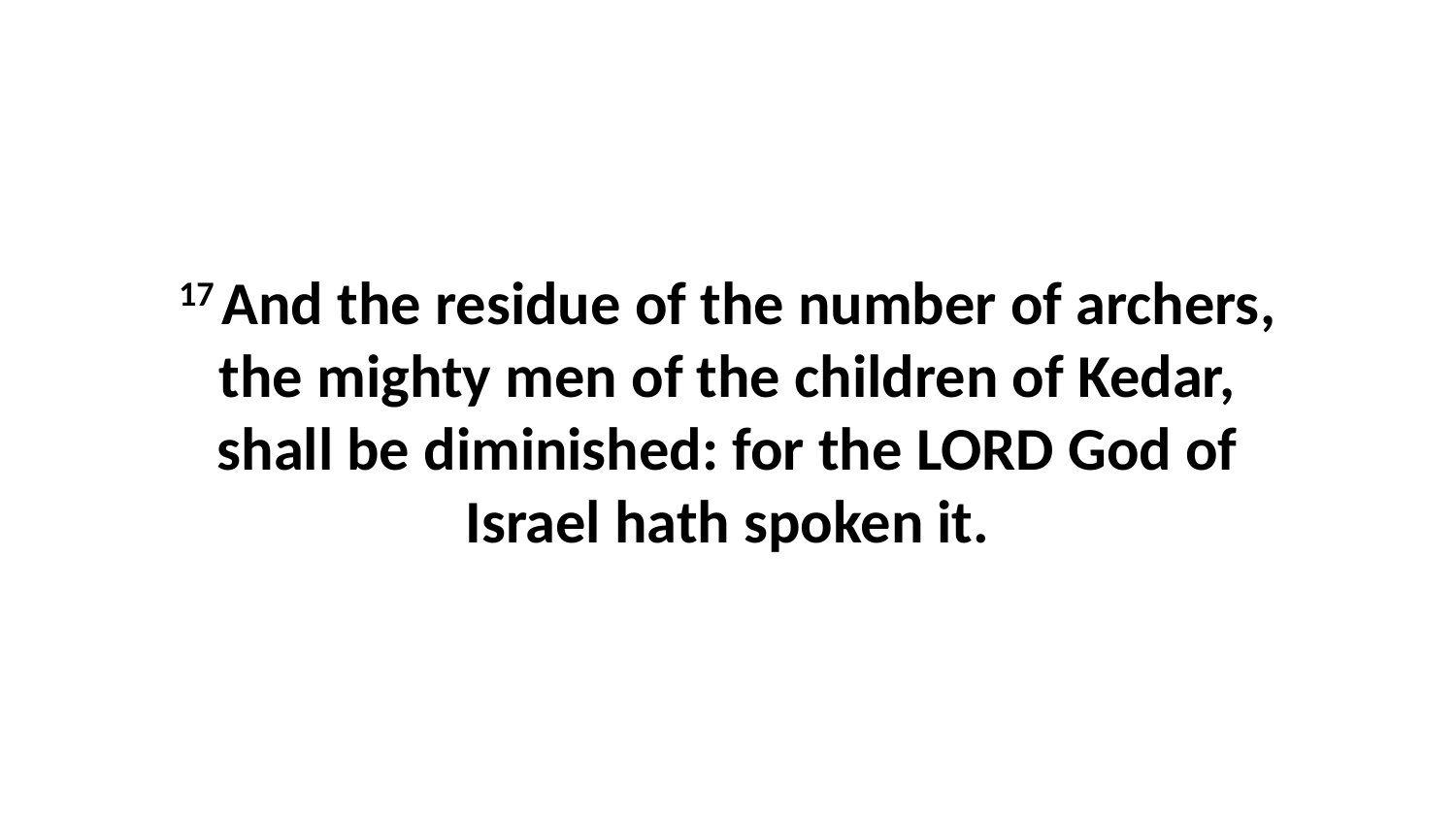

17 And the residue of the number of archers, the mighty men of the children of Kedar, shall be diminished: for the LORD God of Israel hath spoken it.